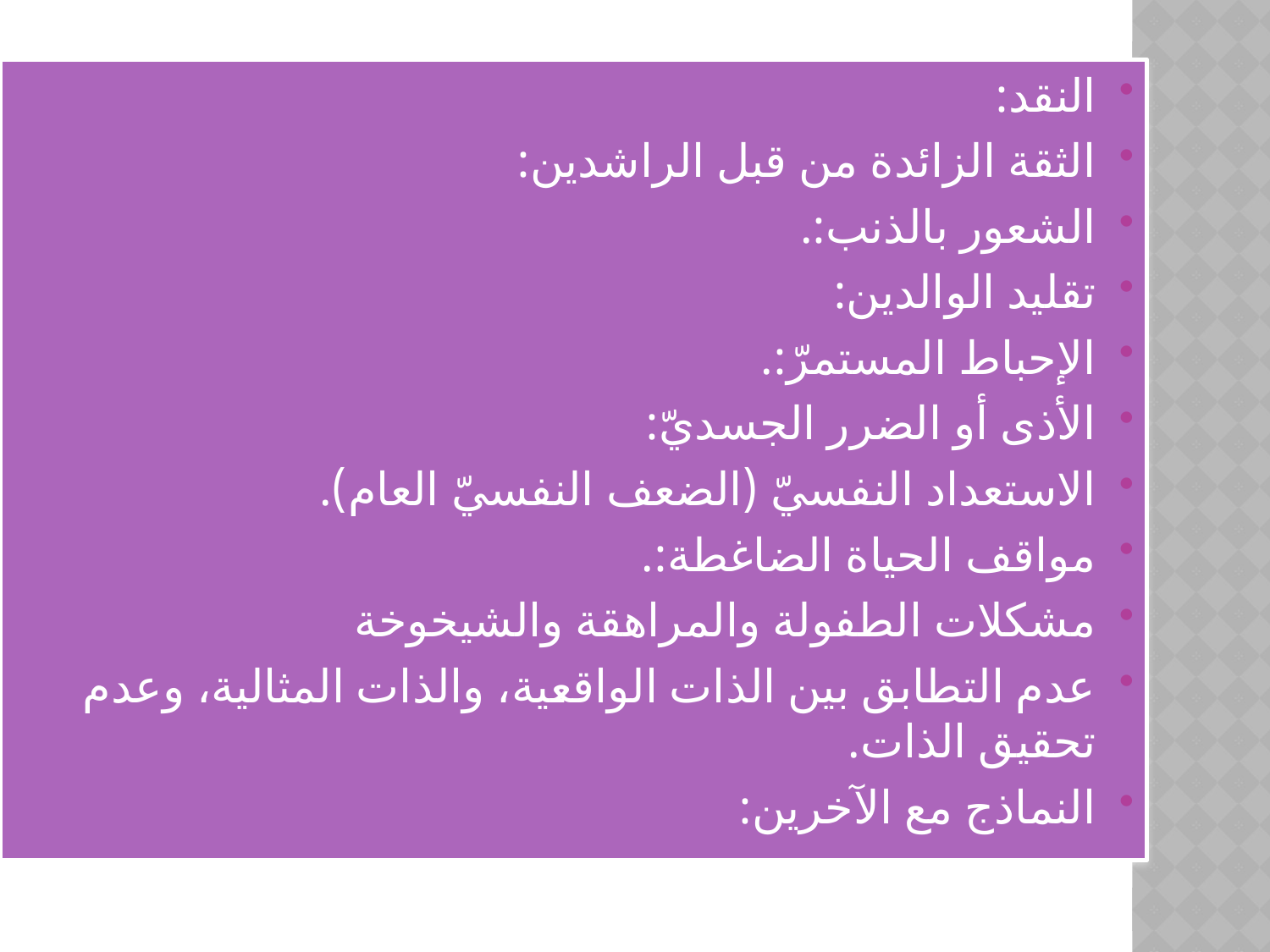

النقد:
الثقة الزائدة من قبل الراشدين:
الشعور بالذنب:.
تقليد الوالدين:
الإحباط المستمرّ:.
الأذى أو الضرر الجسديّ:
الاستعداد النفسيّ (الضعف النفسيّ العام).
مواقف الحياة الضاغطة:.
مشكلات الطفولة والمراهقة والشيخوخة
عدم التطابق بين الذات الواقعية، والذات المثالية، وعدم تحقيق الذات.
النماذج مع الآخرين: